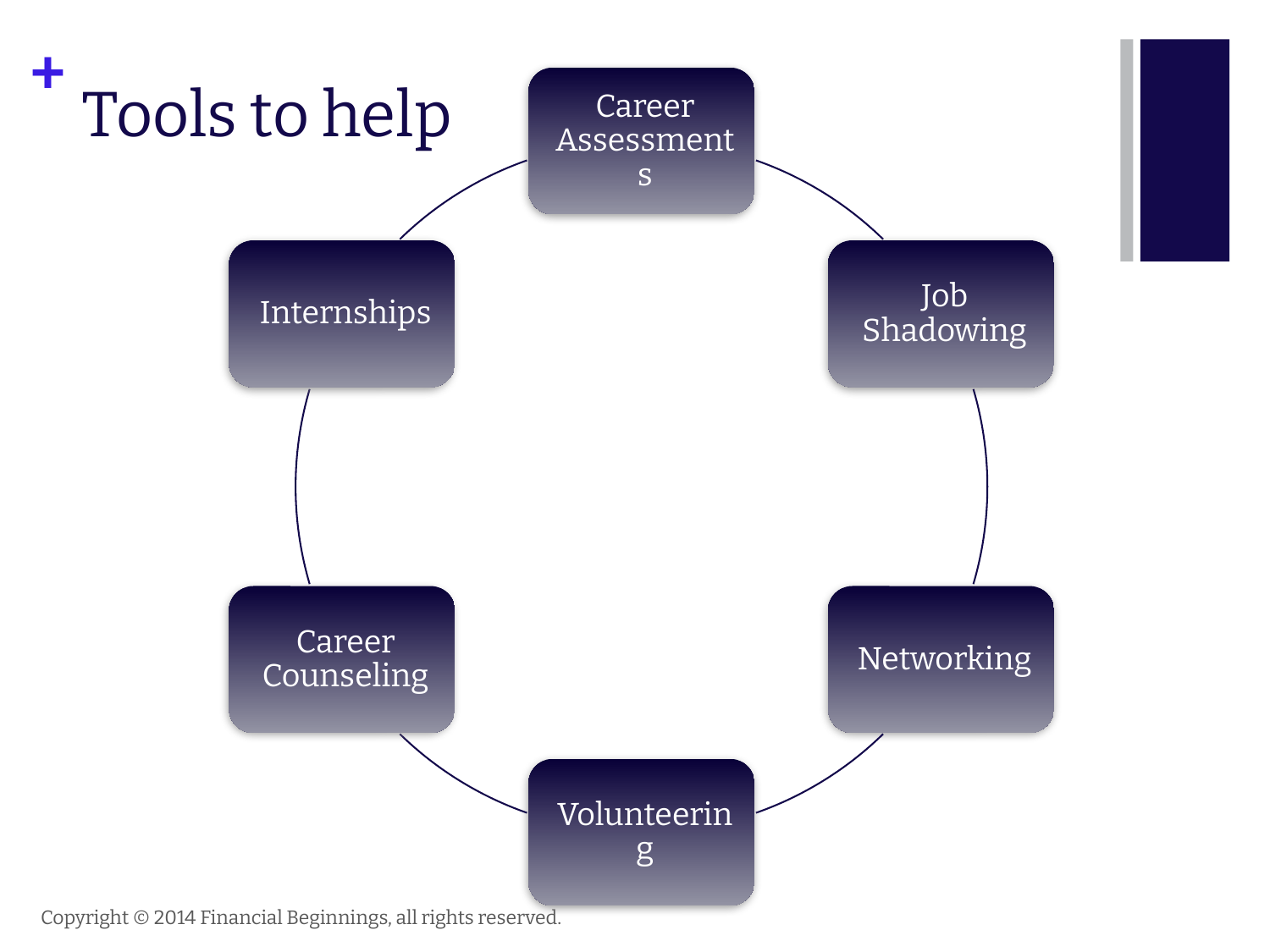

# Tools to help
Career Assessments
Job Shadowing
Networking
Volunteering
Career Counseling
Internships
Copyright © 2014 Financial Beginnings, all rights reserved.